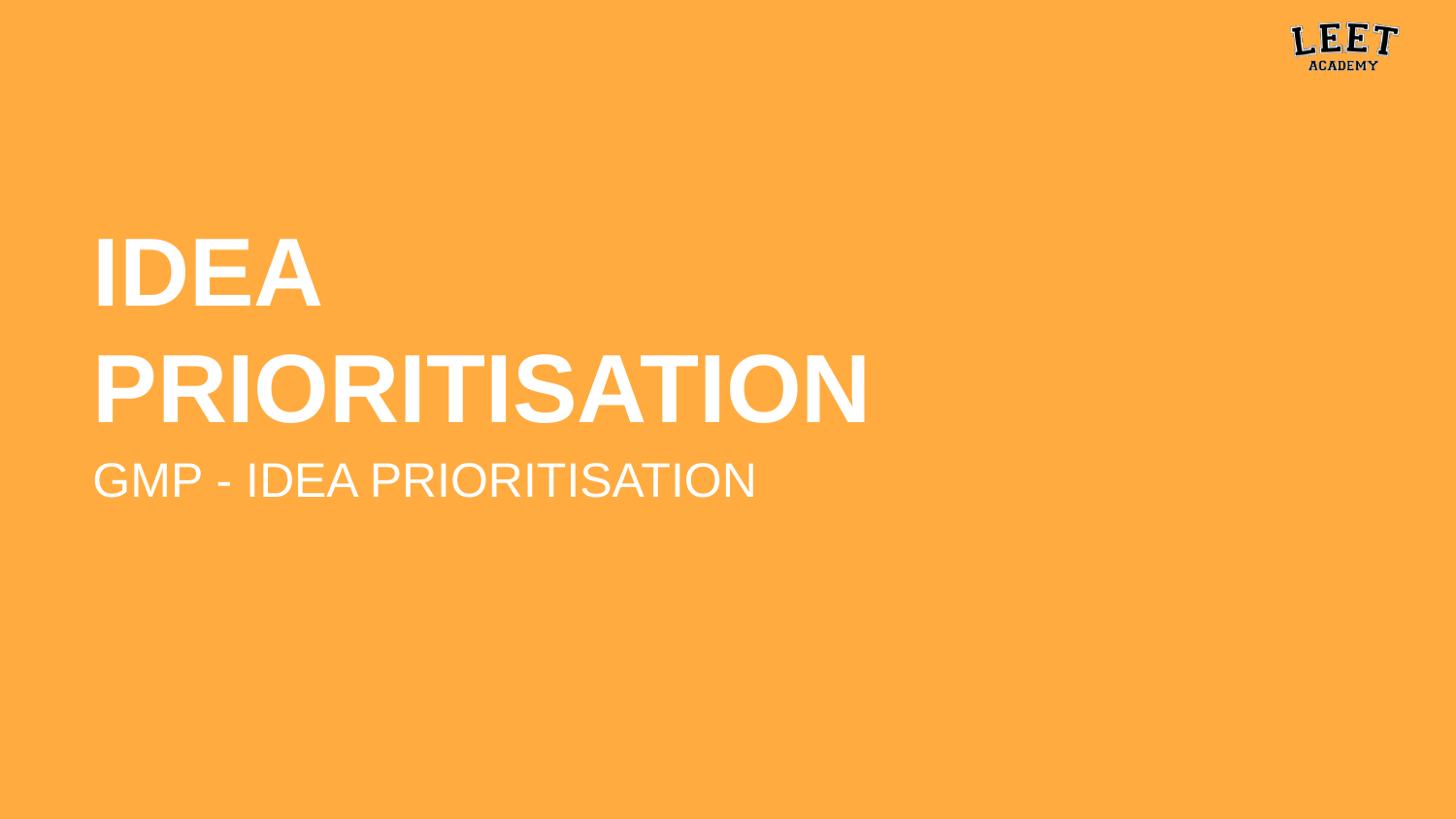

# IDEA PRIORITISATION
GMP - IDEA PRIORITISATION